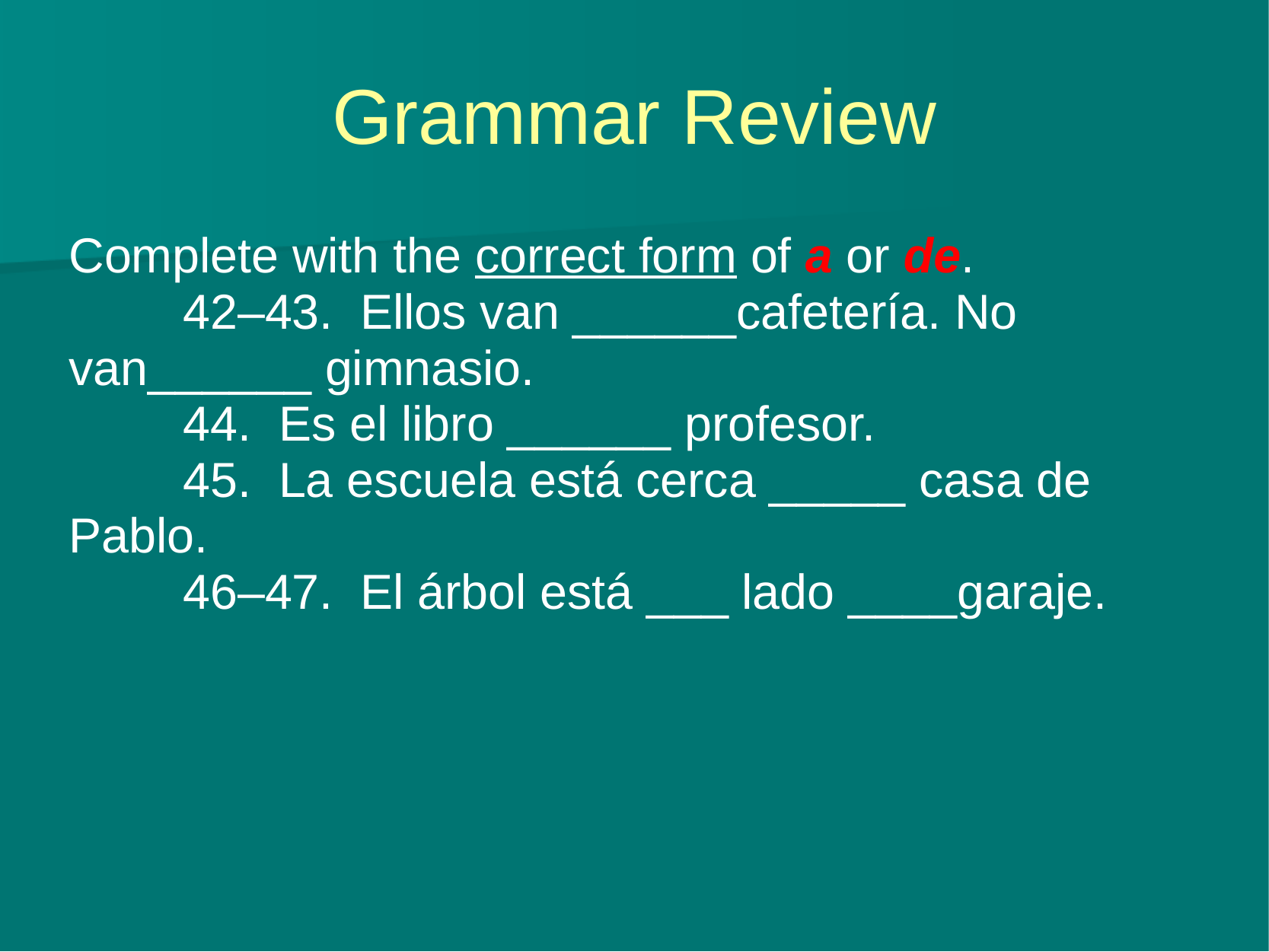

# Grammar Review
Complete with the correct form of a or de.
	42–43.  Ellos van ______cafetería. No van______ gimnasio.
	44.  Es el libro ______ profesor.
	45.  La escuela está cerca _____ casa de Pablo.
	46–47.  El árbol está ___ lado ____garaje.